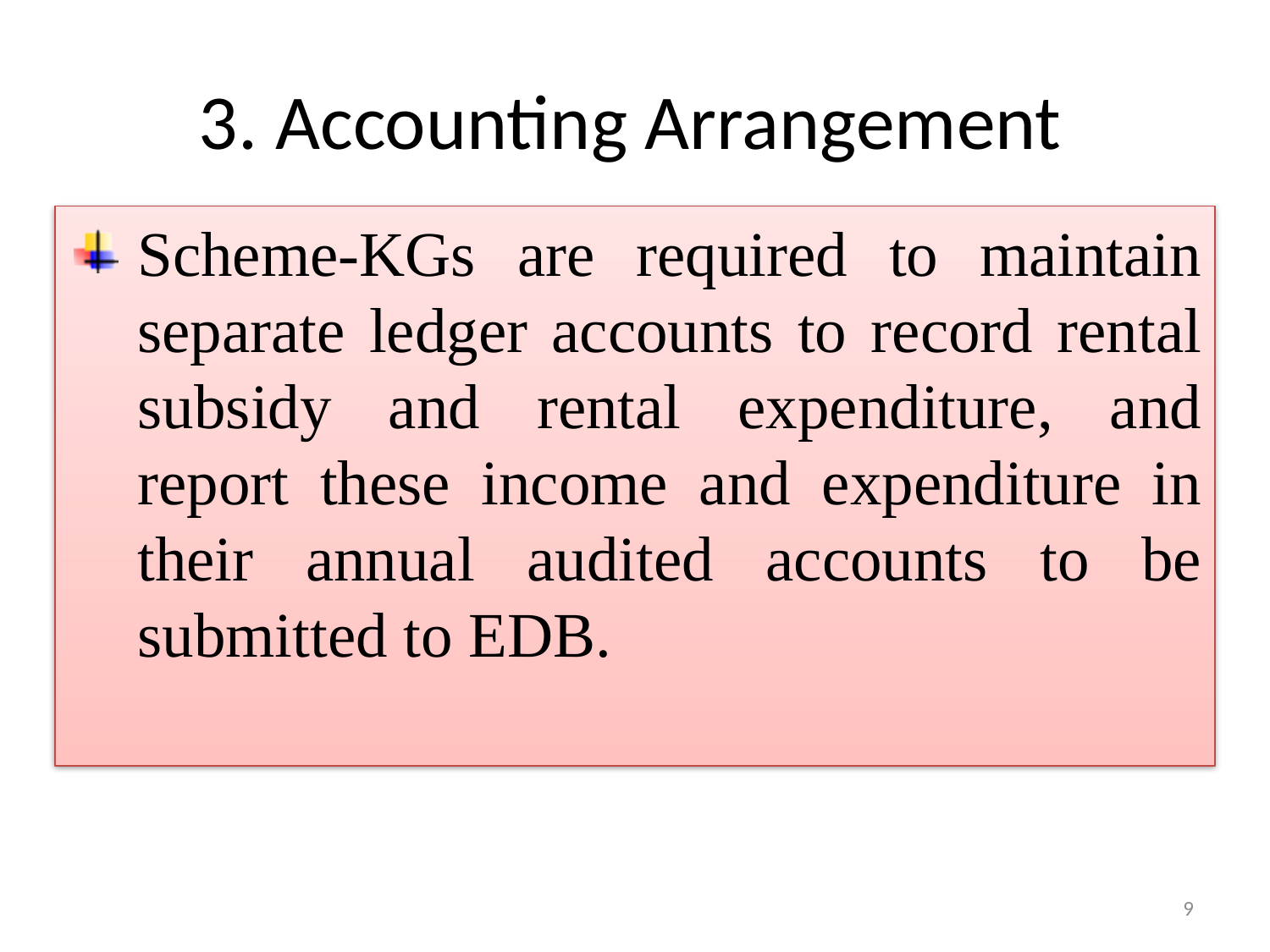

# 3. Accounting Arrangement
Scheme-KGs are required to maintain separate ledger accounts to record rental subsidy and rental expenditure, and report these income and expenditure in their annual audited accounts to be submitted to EDB.
9